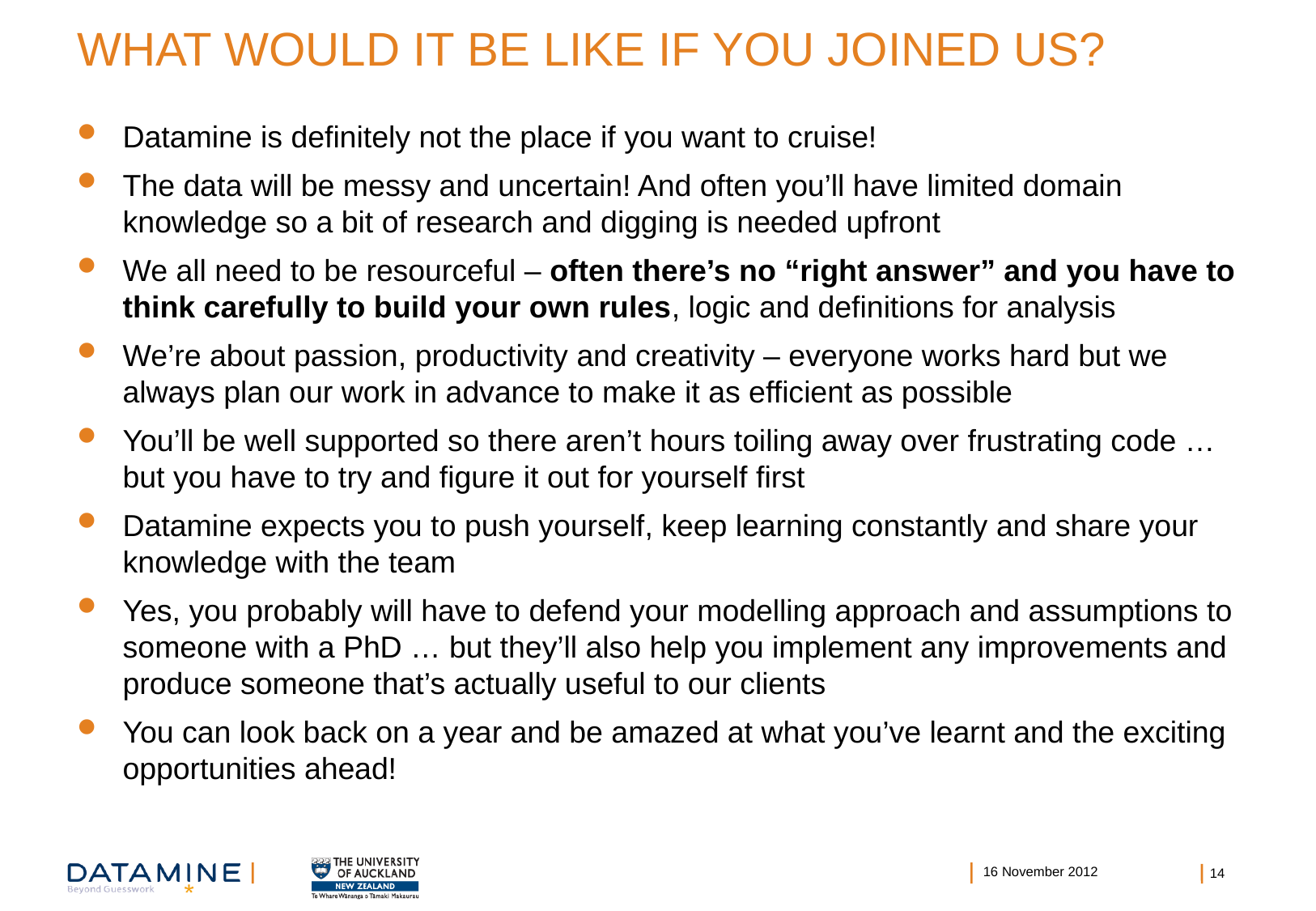

# WHAT WOULD IT BE LIKE IF YOU JOINED US?
Datamine is definitely not the place if you want to cruise!
The data will be messy and uncertain! And often you’ll have limited domain knowledge so a bit of research and digging is needed upfront
We all need to be resourceful – often there’s no “right answer” and you have to think carefully to build your own rules, logic and definitions for analysis
We’re about passion, productivity and creativity – everyone works hard but we always plan our work in advance to make it as efficient as possible
You’ll be well supported so there aren’t hours toiling away over frustrating code … but you have to try and figure it out for yourself first
Datamine expects you to push yourself, keep learning constantly and share your knowledge with the team
Yes, you probably will have to defend your modelling approach and assumptions to someone with a PhD … but they’ll also help you implement any improvements and produce someone that’s actually useful to our clients
You can look back on a year and be amazed at what you’ve learnt and the exciting opportunities ahead!